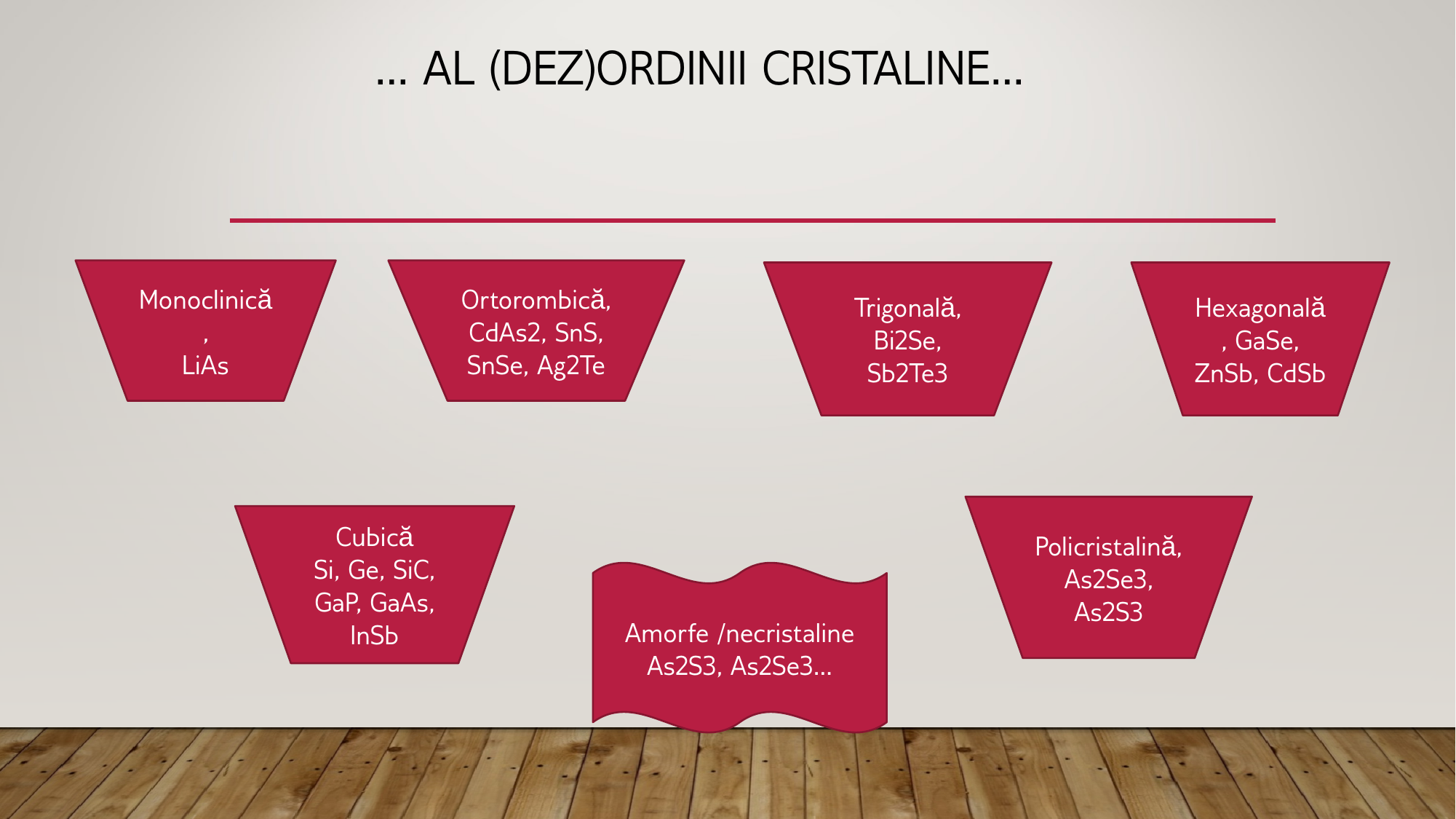

# … al (dez)ordinii cristaline…
Monoclinică,
LiAs
Ortorombică,
CdAs2, SnS, SnSe, Ag2Te
Trigonală, Bi2Se, Sb2Te3
Hexagonală, GaSe, ZnSb, CdSb
Policristalină,
As2Se3, As2S3
Cubică
Si, Ge, SiC, GaP, GaAs, InSb
Amorfe /necristaline
As2S3, As2Se3…